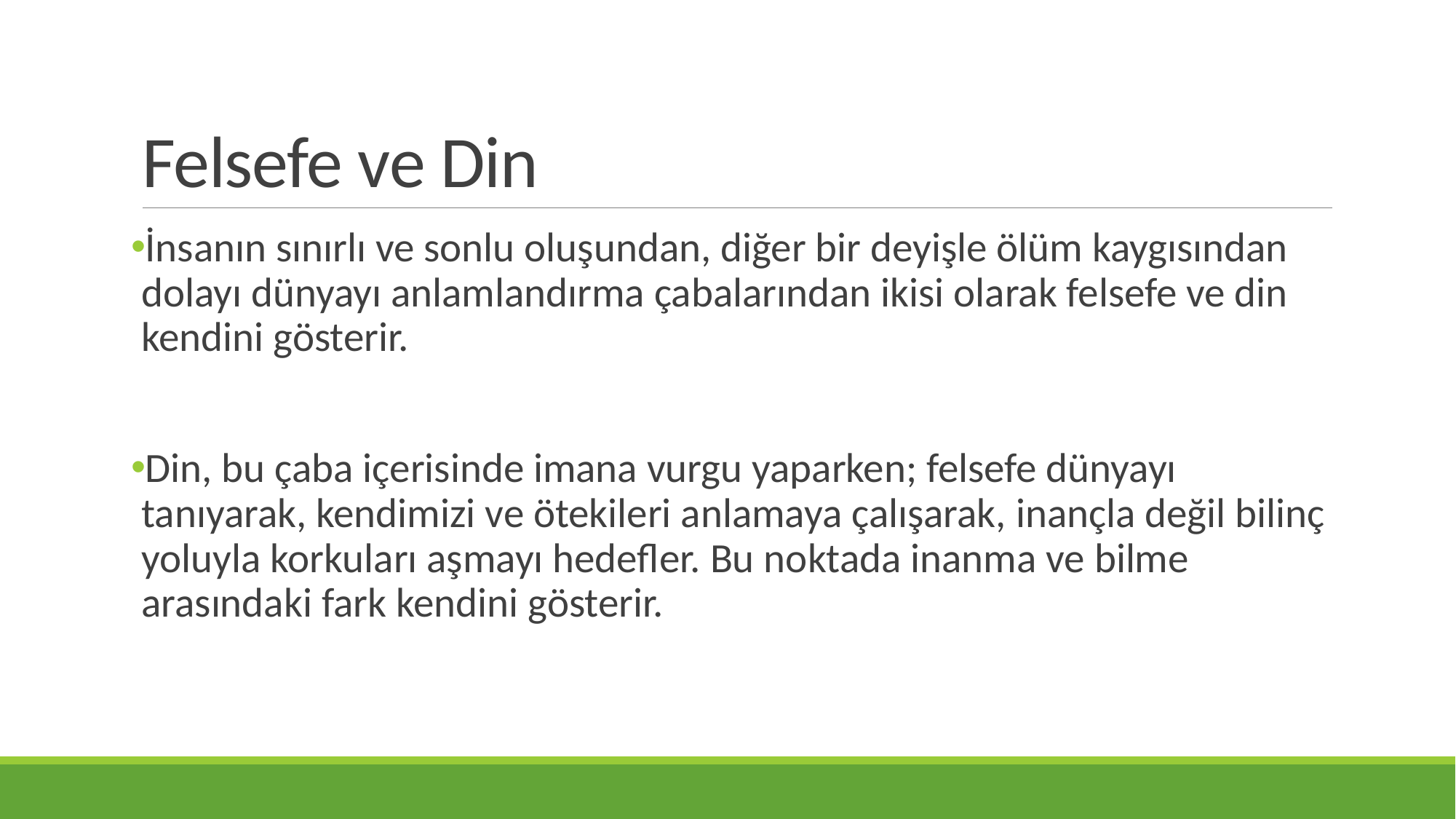

# Felsefe ve Din
İnsanın sınırlı ve sonlu oluşundan, diğer bir deyişle ölüm kaygısından dolayı dünyayı anlamlandırma çabalarından ikisi olarak felsefe ve din kendini gösterir.

Din, bu çaba içerisinde imana vurgu yaparken; felsefe dünyayı tanıyarak, kendimizi ve ötekileri anlamaya çalışarak, inançla değil bilinç yoluyla korkuları aşmayı hedefler. Bu noktada inanma ve bilme arasındaki fark kendini gösterir.